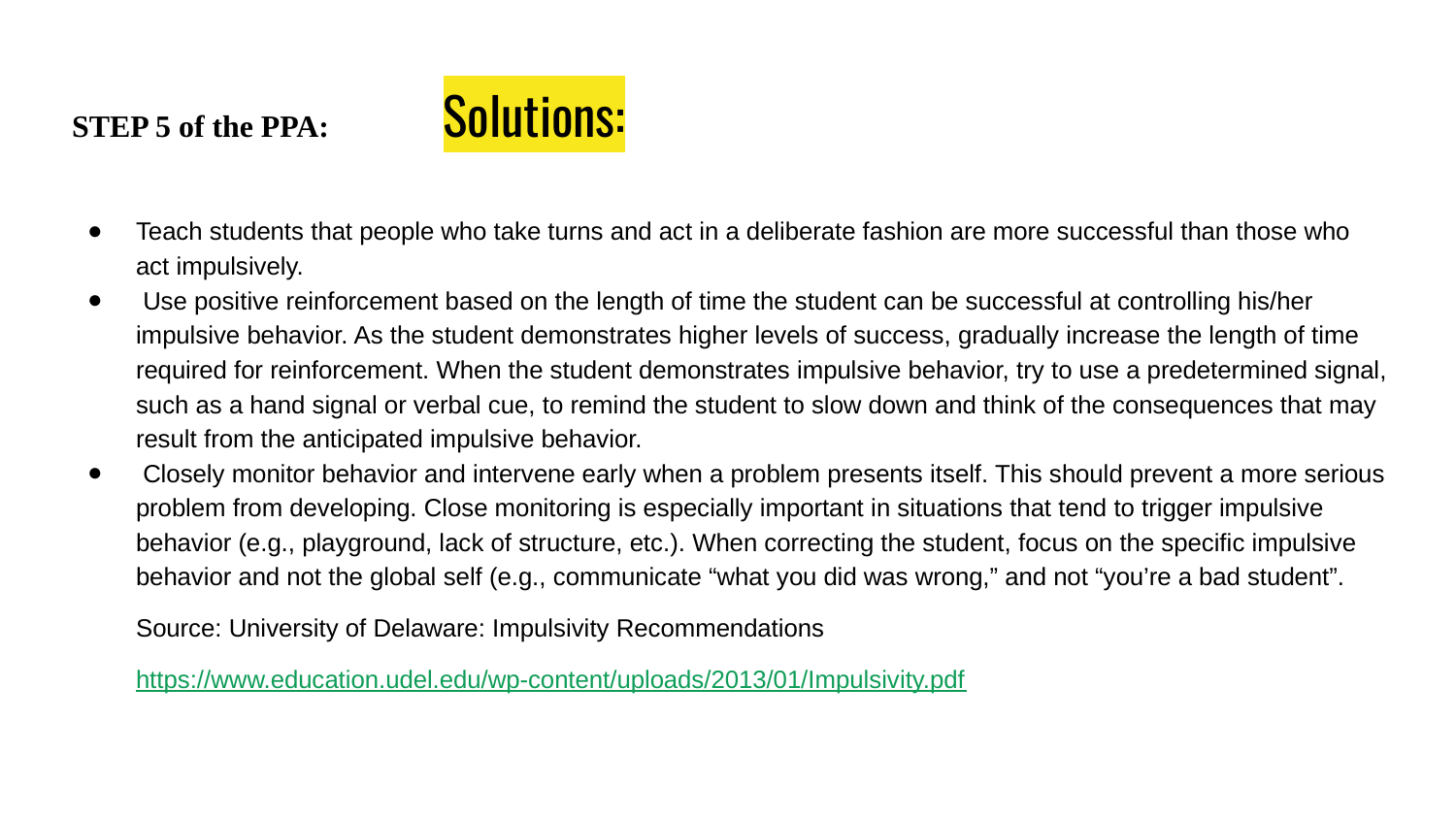

# STEP 5 of the PPA:	 Solutions:
Teach students that people who take turns and act in a deliberate fashion are more successful than those who act impulsively.
 Use positive reinforcement based on the length of time the student can be successful at controlling his/her impulsive behavior. As the student demonstrates higher levels of success, gradually increase the length of time required for reinforcement. When the student demonstrates impulsive behavior, try to use a predetermined signal, such as a hand signal or verbal cue, to remind the student to slow down and think of the consequences that may result from the anticipated impulsive behavior.
 Closely monitor behavior and intervene early when a problem presents itself. This should prevent a more serious problem from developing. Close monitoring is especially important in situations that tend to trigger impulsive behavior (e.g., playground, lack of structure, etc.). When correcting the student, focus on the specific impulsive behavior and not the global self (e.g., communicate “what you did was wrong,” and not “you’re a bad student”.
Source: University of Delaware: Impulsivity Recommendations
https://www.education.udel.edu/wp-content/uploads/2013/01/Impulsivity.pdf